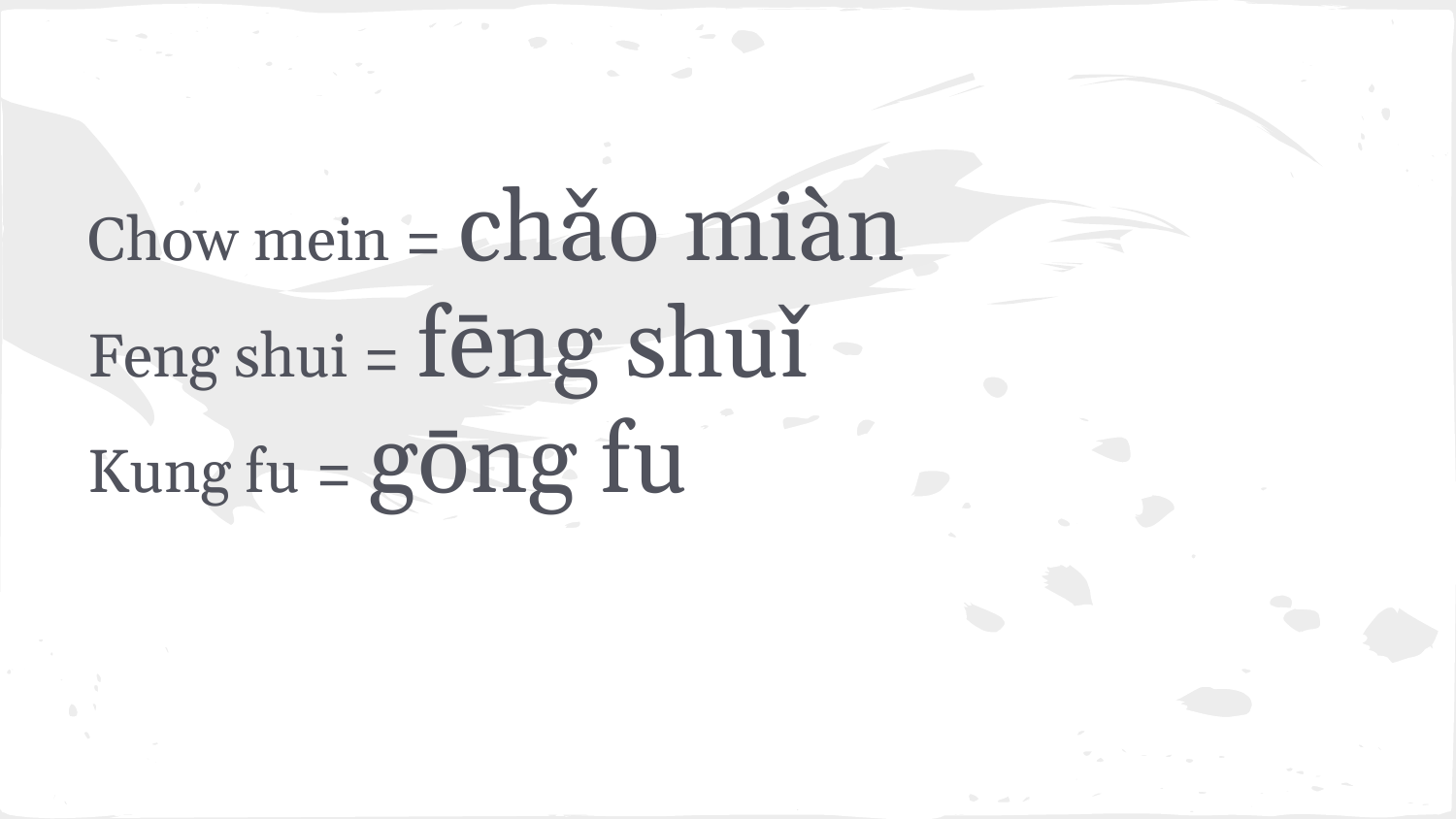

Chow mein = chǎo ​miàn
Feng shui = fēng​ shuǐ
Kung fu = gōng ​fu